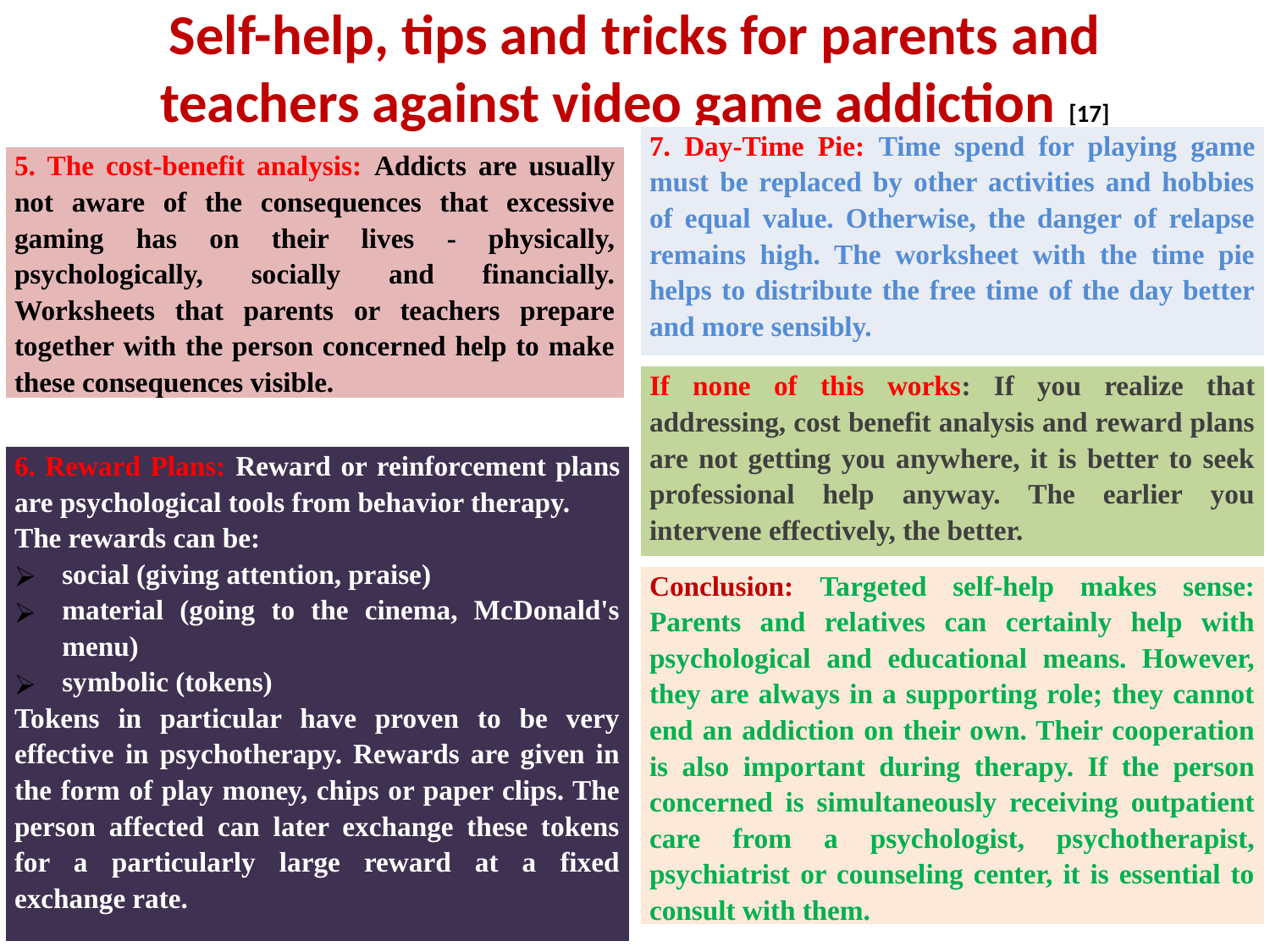

# Self-help, tips and tricks for parents and teachers against video game addiction [17]
| 7. Day-Time Pie: Time spend for playing game must be replaced by other activities and hobbies of equal value. Otherwise, the danger of relapse remains high. The worksheet with the time pie helps to distribute the free time of the day better and more sensibly. |
| --- |
| 5. The cost-benefit analysis: Addicts are usually not aware of the consequences that excessive gaming has on their lives - physically, psychologically, socially and financially. Worksheets that parents or teachers prepare together with the person concerned help to make these consequences visible. |
| --- |
| If none of this works: If you realize that addressing, cost benefit analysis and reward plans are not getting you anywhere, it is better to seek professional help anyway. The earlier you intervene effectively, the better. |
| --- |
| 6. Reward Plans: Reward or reinforcement plans are psychological tools from behavior therapy. The rewards can be: social (giving attention, praise) material (going to the cinema, McDonald's menu) symbolic (tokens) Tokens in particular have proven to be very effective in psychotherapy. Rewards are given in the form of play money, chips or paper clips. The person affected can later exchange these tokens for a particularly large reward at a fixed exchange rate. |
| --- |
| Conclusion: Targeted self-help makes sense: Parents and relatives can certainly help with psychological and educational means. However, they are always in a supporting role; they cannot end an addiction on their own. Their cooperation is also important during therapy. If the person concerned is simultaneously receiving outpatient care from a psychologist, psychotherapist, psychiatrist or counseling center, it is essential to consult with them. |
| --- |